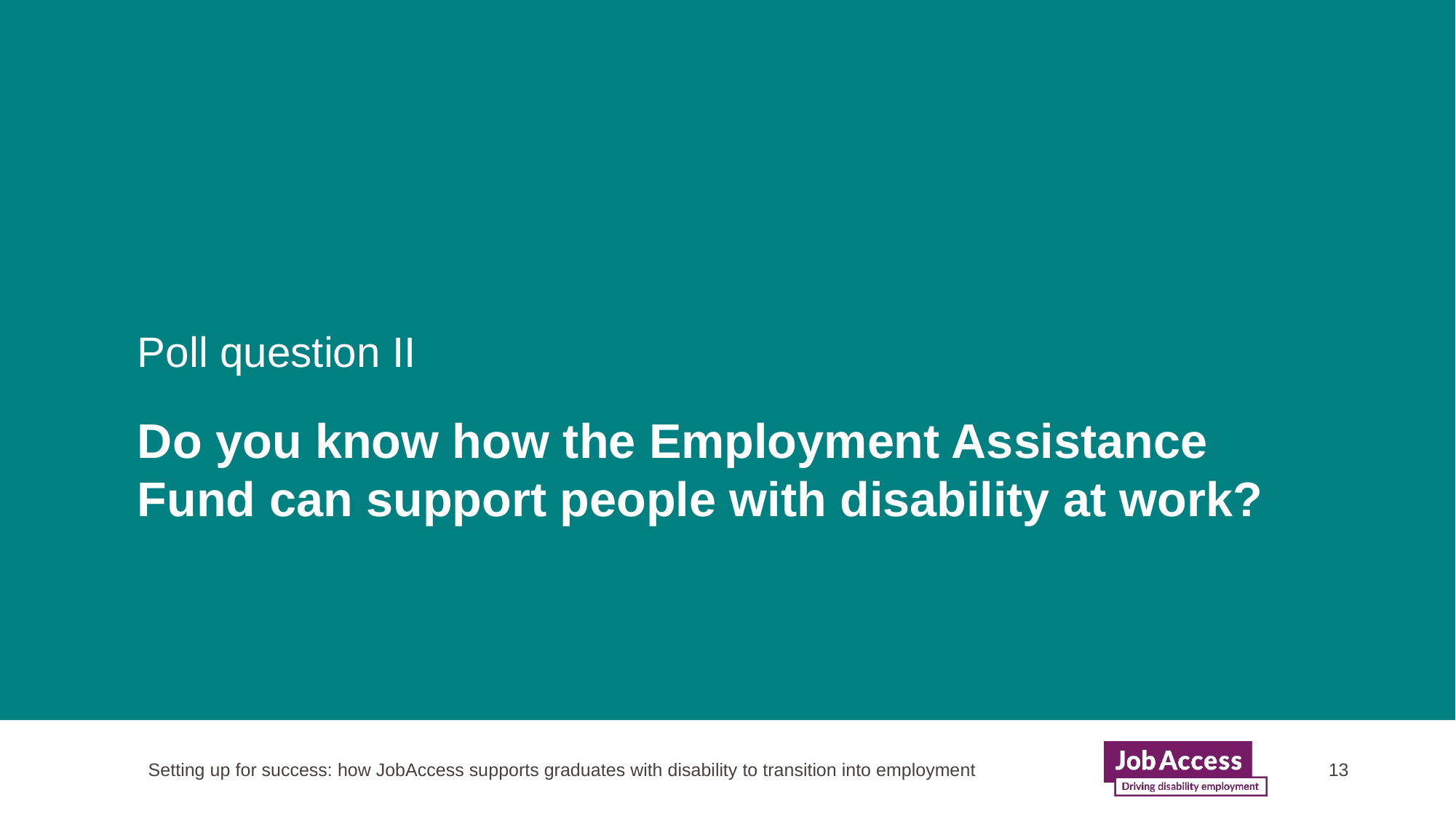

# Poll question II
Do you know how the Employment Assistance Fund can support people with disability at work?
Setting up for success: how JobAccess supports graduates with disability to transition into employment
13